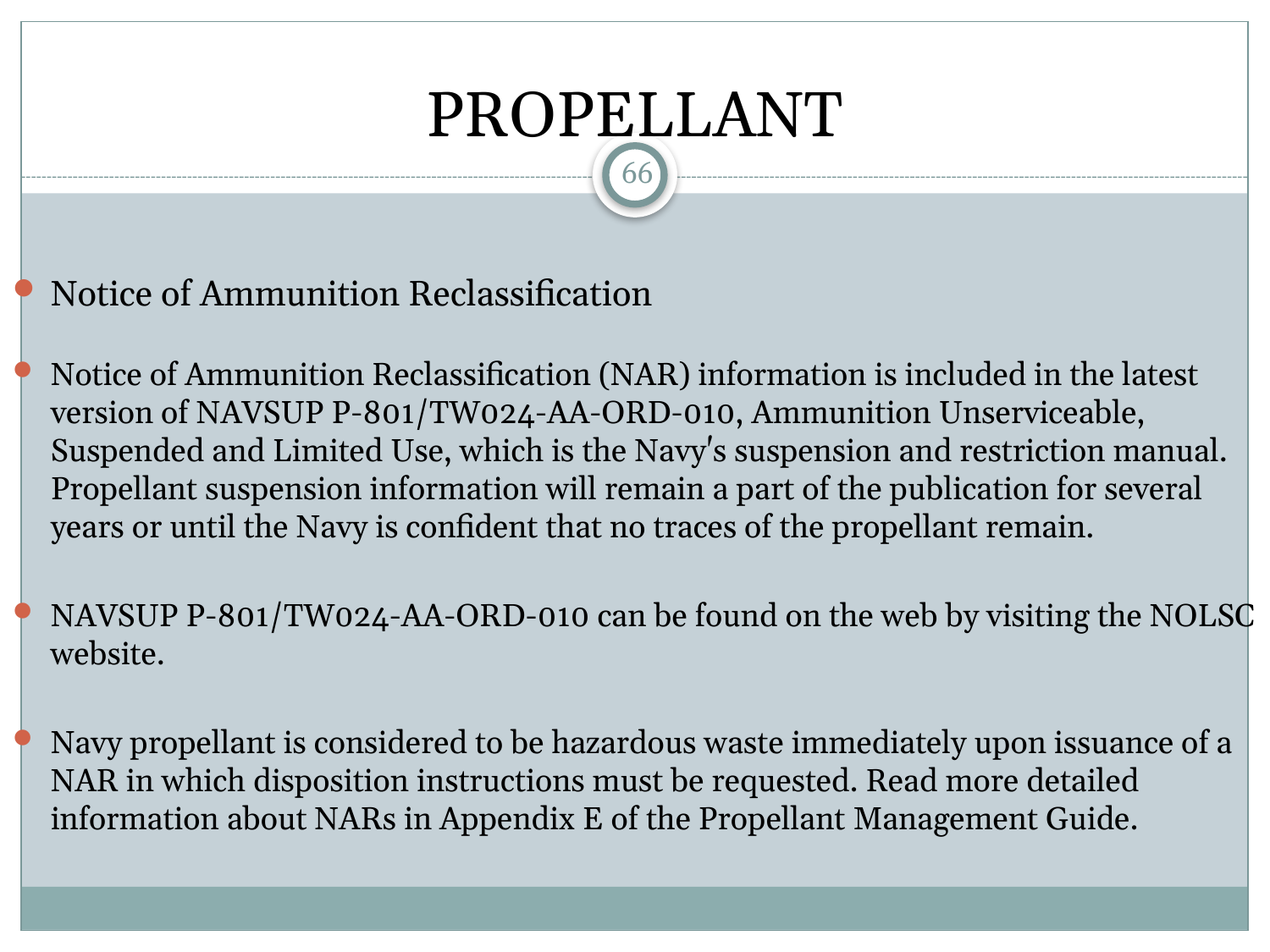

PROPELLANT
66
Notice of Ammunition Reclassification

Notice of Ammunition Reclassification (NAR) information is included in the latest version of NAVSUP P-801/TW024-AA-ORD-010, Ammunition Unserviceable, Suspended and Limited Use, which is the Navy's suspension and restriction manual. Propellant suspension information will remain a part of the publication for several years or until the Navy is confident that no traces of the propellant remain.

NAVSUP P-801/TW024-AA-ORD-010 can be found on the web by visiting the NOLSC website.

Navy propellant is considered to be hazardous waste immediately upon issuance of a NAR in which disposition instructions must be requested. Read more detailed information about NARs in Appendix E of the Propellant Management Guide.